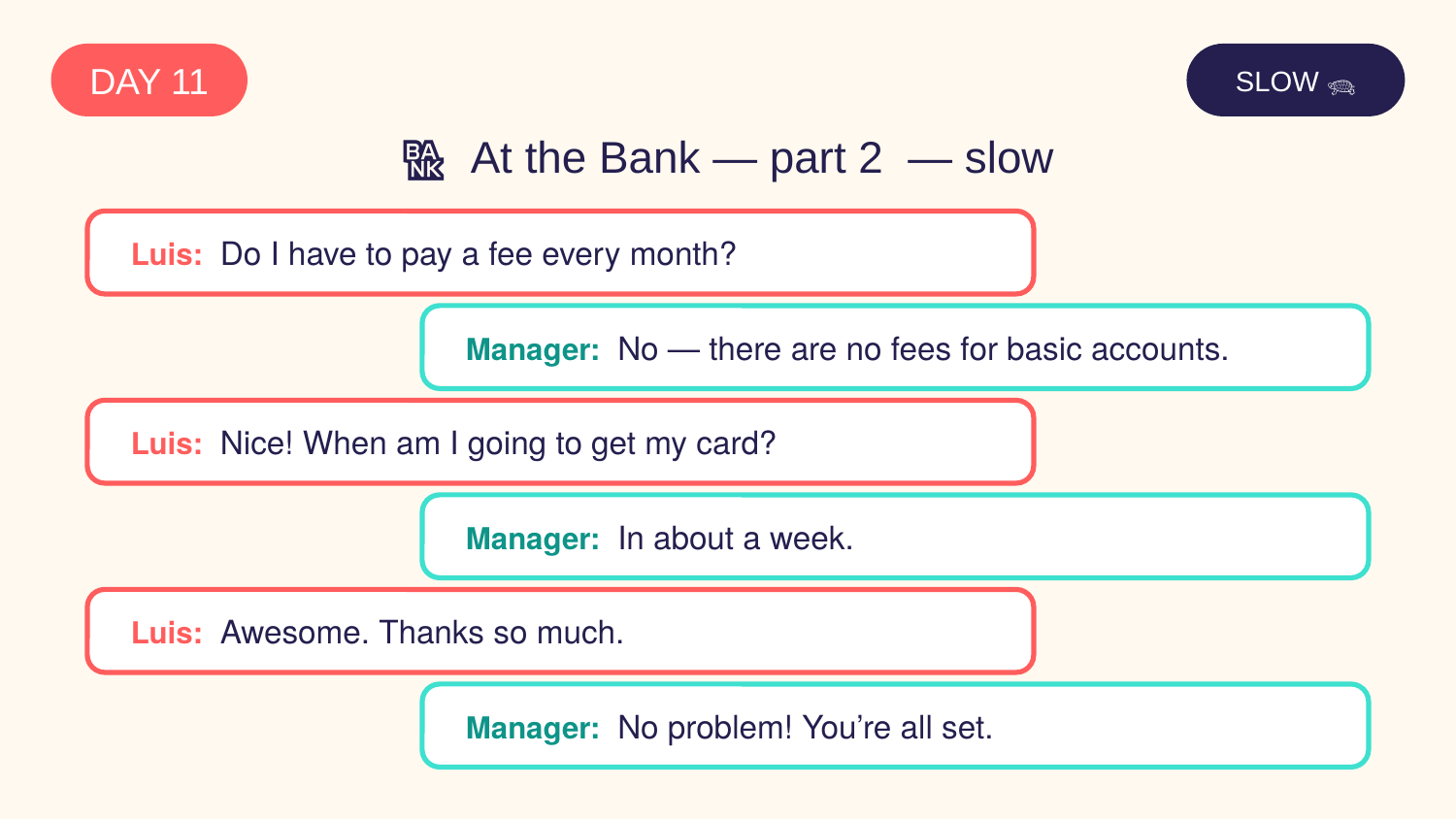

DAY 11

SLOW 🐢
🏦  At the Bank — part 2  — slow

Luis:  Do I have to pay a fee every month?

Manager:  No — there are no fees for basic accounts.

Luis:  Nice! When am I going to get my card?

Manager:  In about a week.

Luis:  Awesome. Thanks so much.

Manager:  No problem! You’re all set.